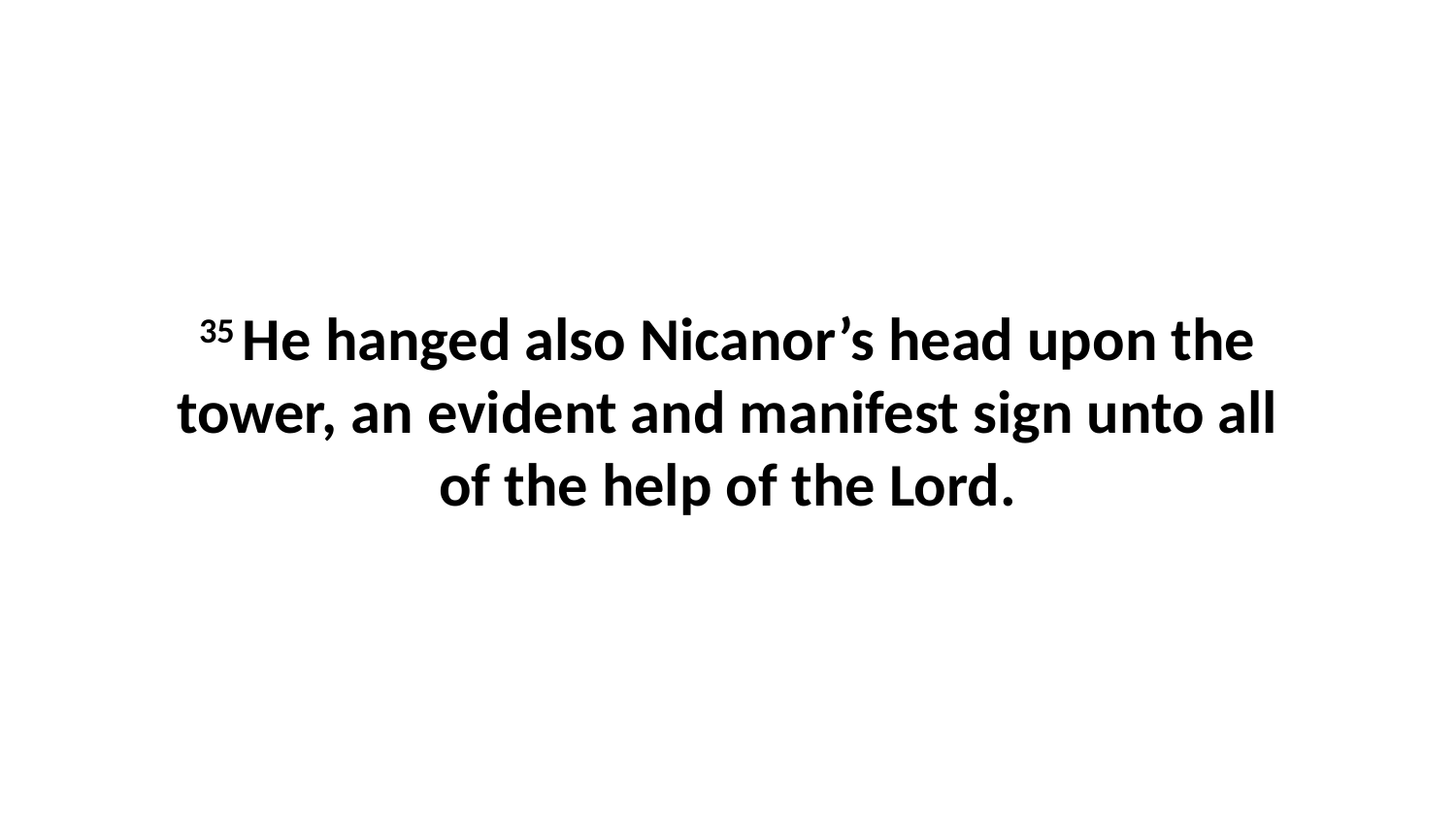

35 He hanged also Nicanor’s head upon the tower, an evident and manifest sign unto all of the help of the Lord.